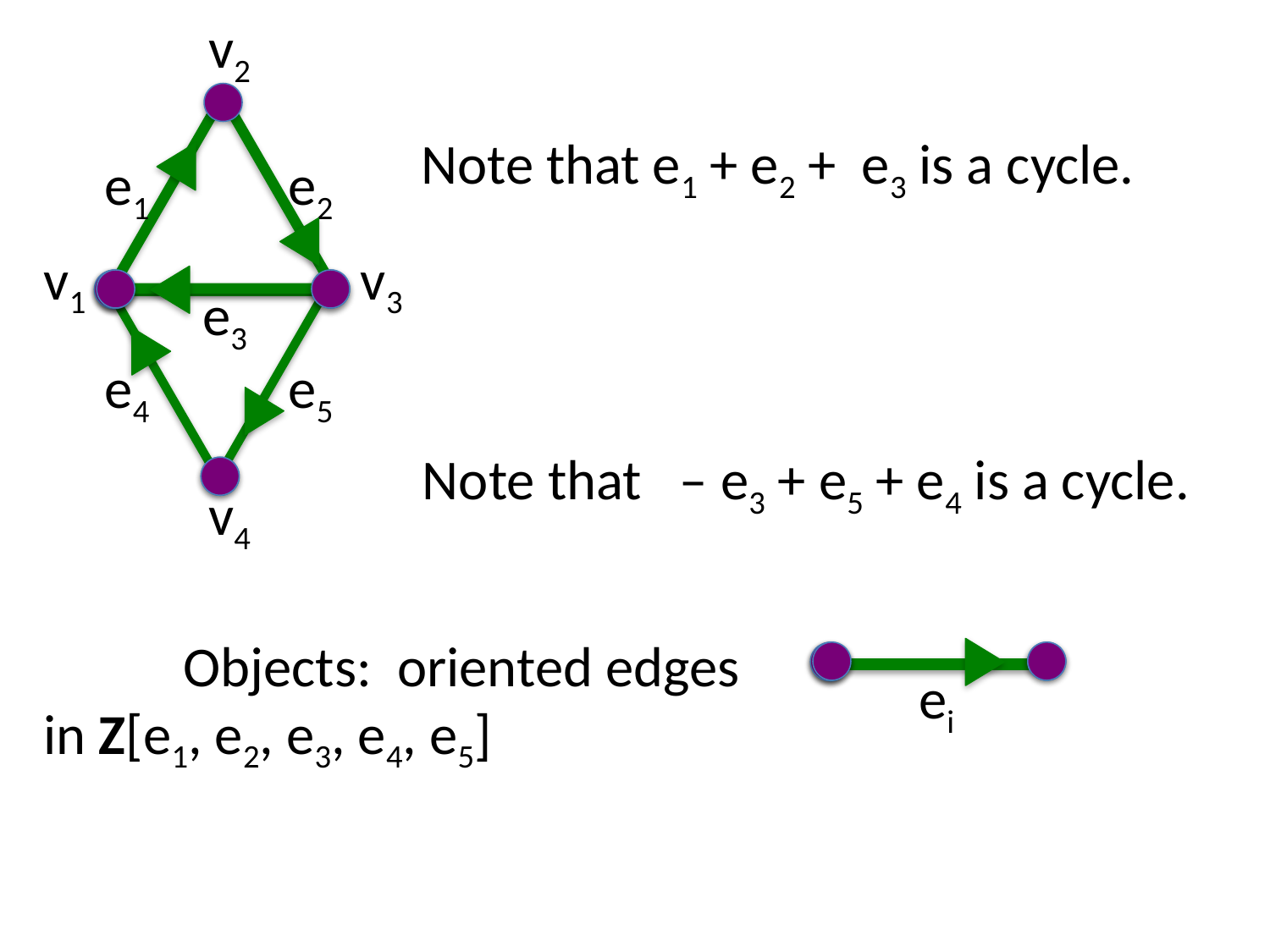

v2

e1
e2

v1
v3

e3

e4
e5

v4
Note that e1 + e2 +  e3 is a cycle.
Note that   – e3 + e5 + e4 is a cycle.
           Objects:  oriented edges
in Z[e1, e2, e3, e4, e5]

ei